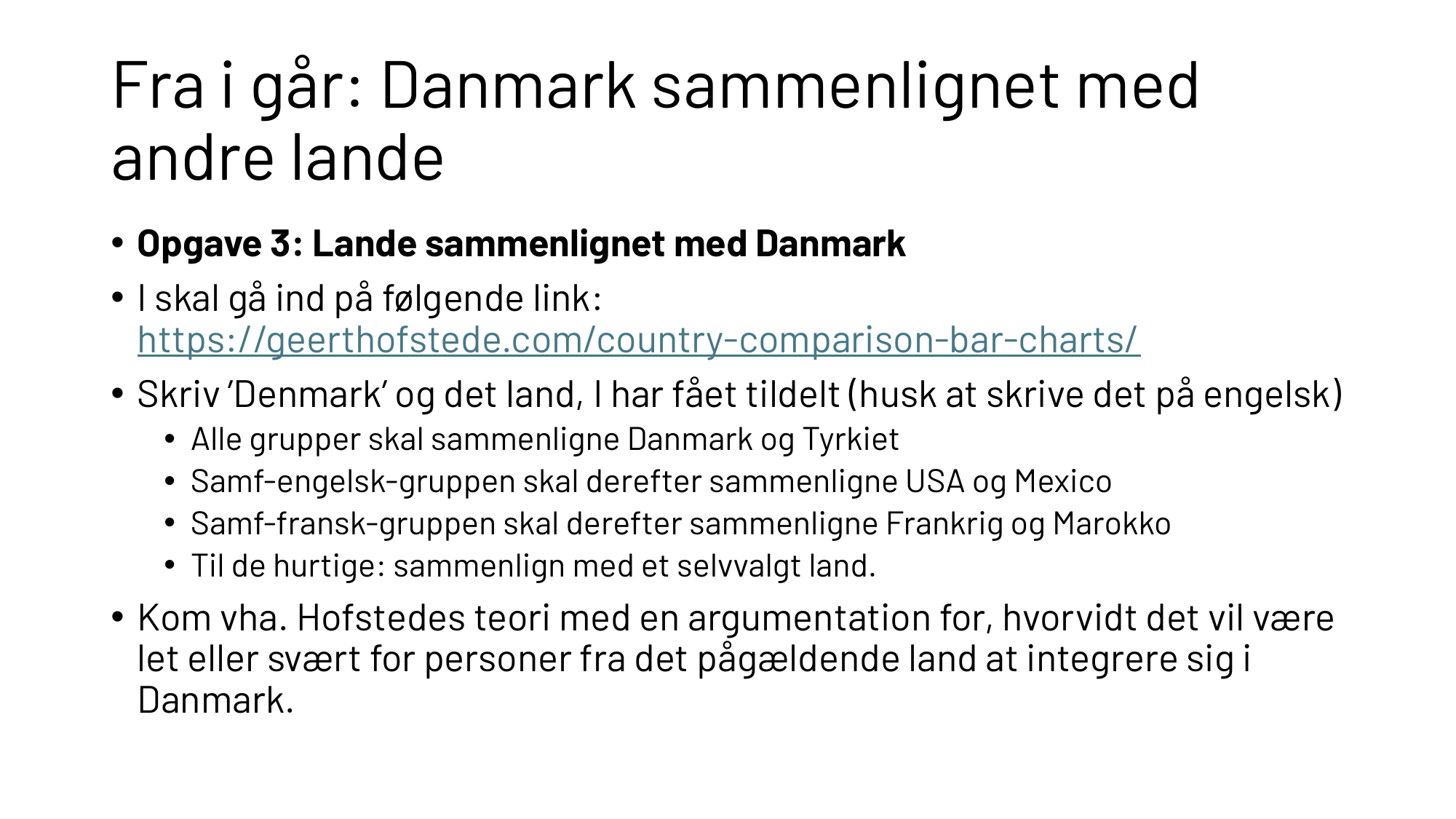

# Fra i går: Danmark sammenlignet med andre lande
Opgave 3: Lande sammenlignet med Danmark
I skal gå ind på følgende link: https://geerthofstede.com/country-comparison-bar-charts/
Skriv ’Denmark’ og det land, I har fået tildelt (husk at skrive det på engelsk)
Alle grupper skal sammenligne Danmark og Tyrkiet
Samf-engelsk-gruppen skal derefter sammenligne USA og Mexico
Samf-fransk-gruppen skal derefter sammenligne Frankrig og Marokko
Til de hurtige: sammenlign med et selvvalgt land.
Kom vha. Hofstedes teori med en argumentation for, hvorvidt det vil være let eller svært for personer fra det pågældende land at integrere sig i Danmark.